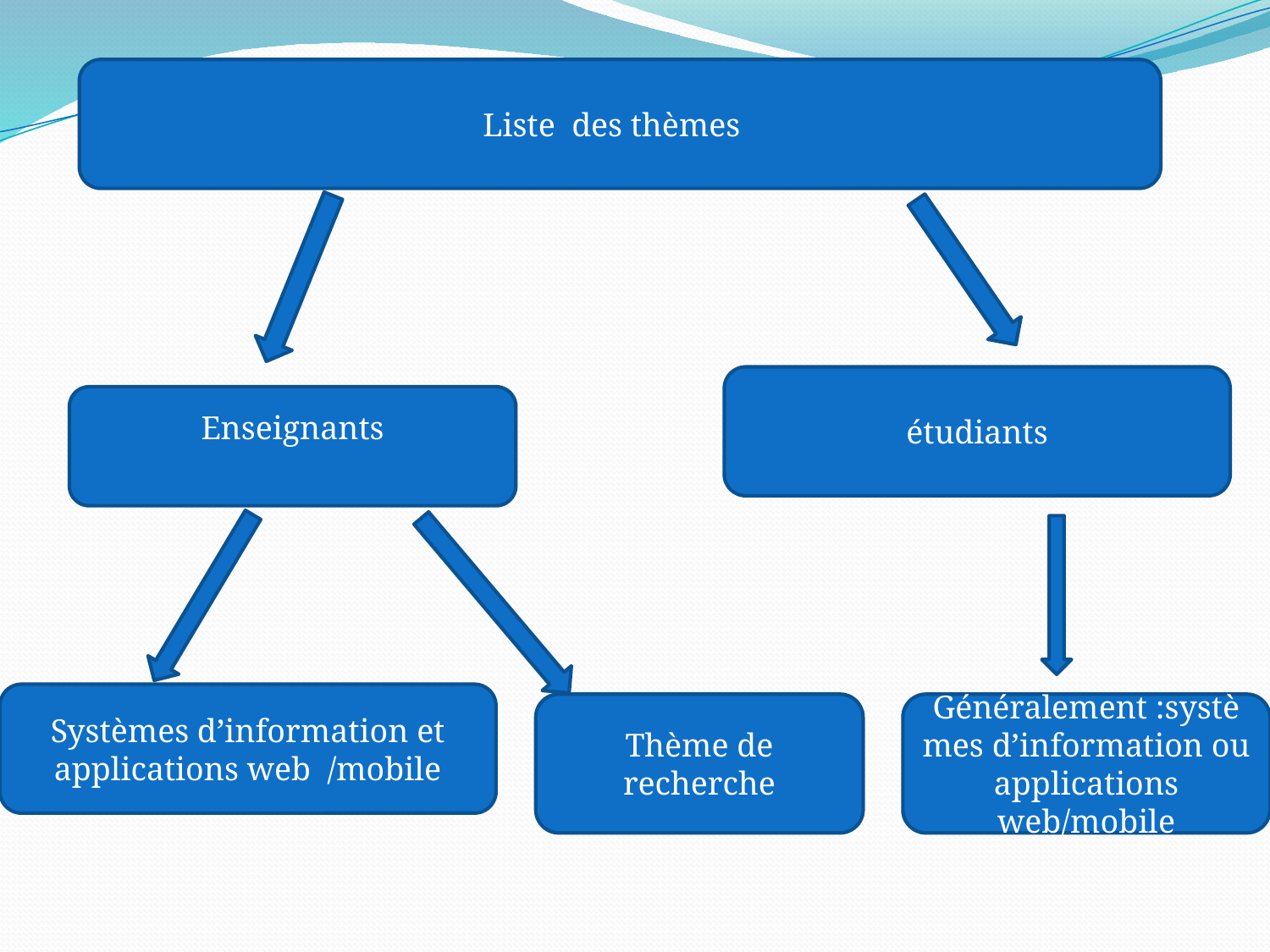

Liste  des thèmes

étudiants
Enseignants

Systèmes d’information et applications web  /mobile
Thème de recherche
Généralement :systèmes d’information ou applications web/mobile